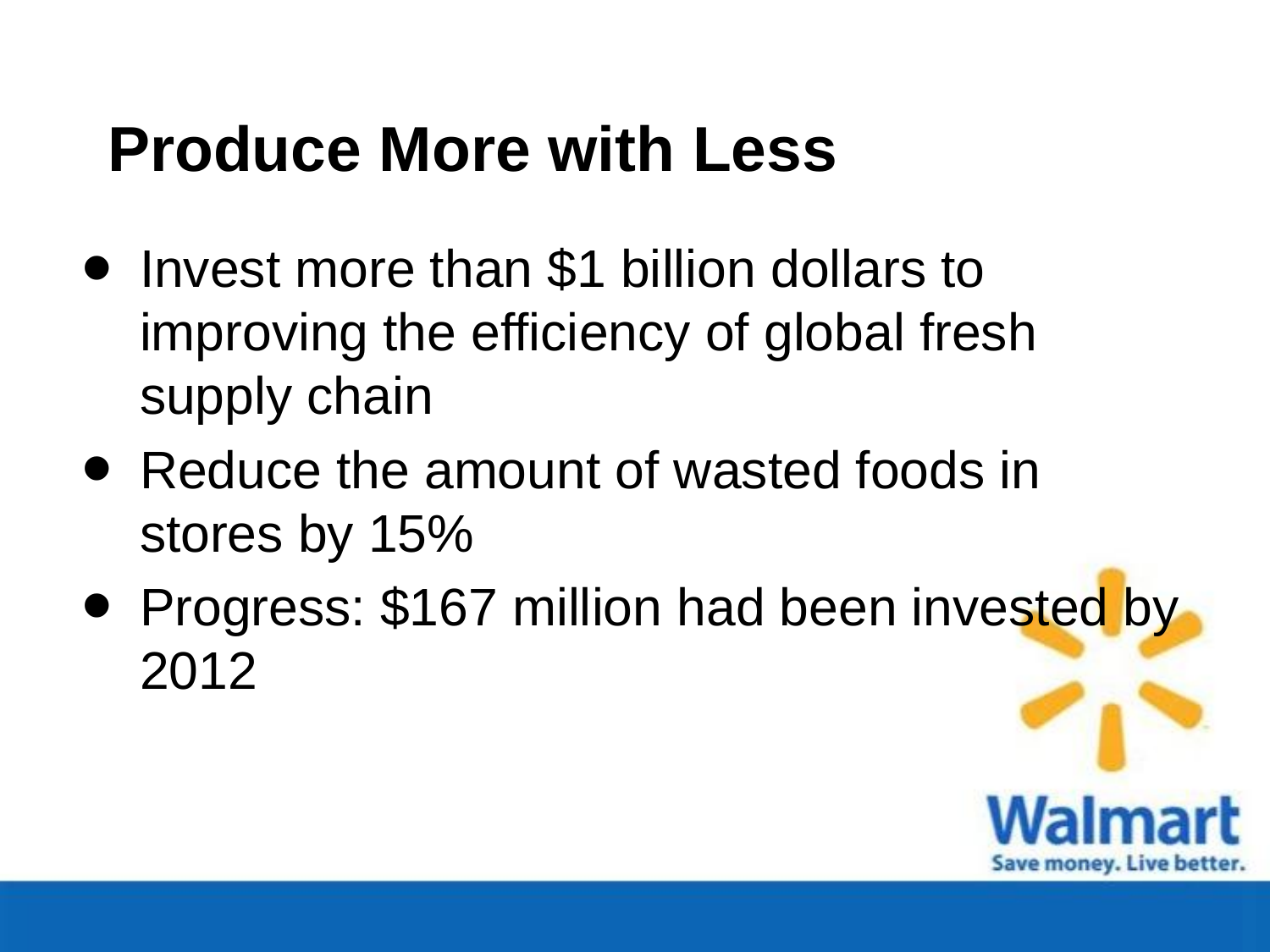

# Produce More with Less
Invest more than $1 billion dollars to improving the efficiency of global fresh supply chain
Reduce the amount of wasted foods in stores by 15%
Progress: $167 million had been invested by 2012